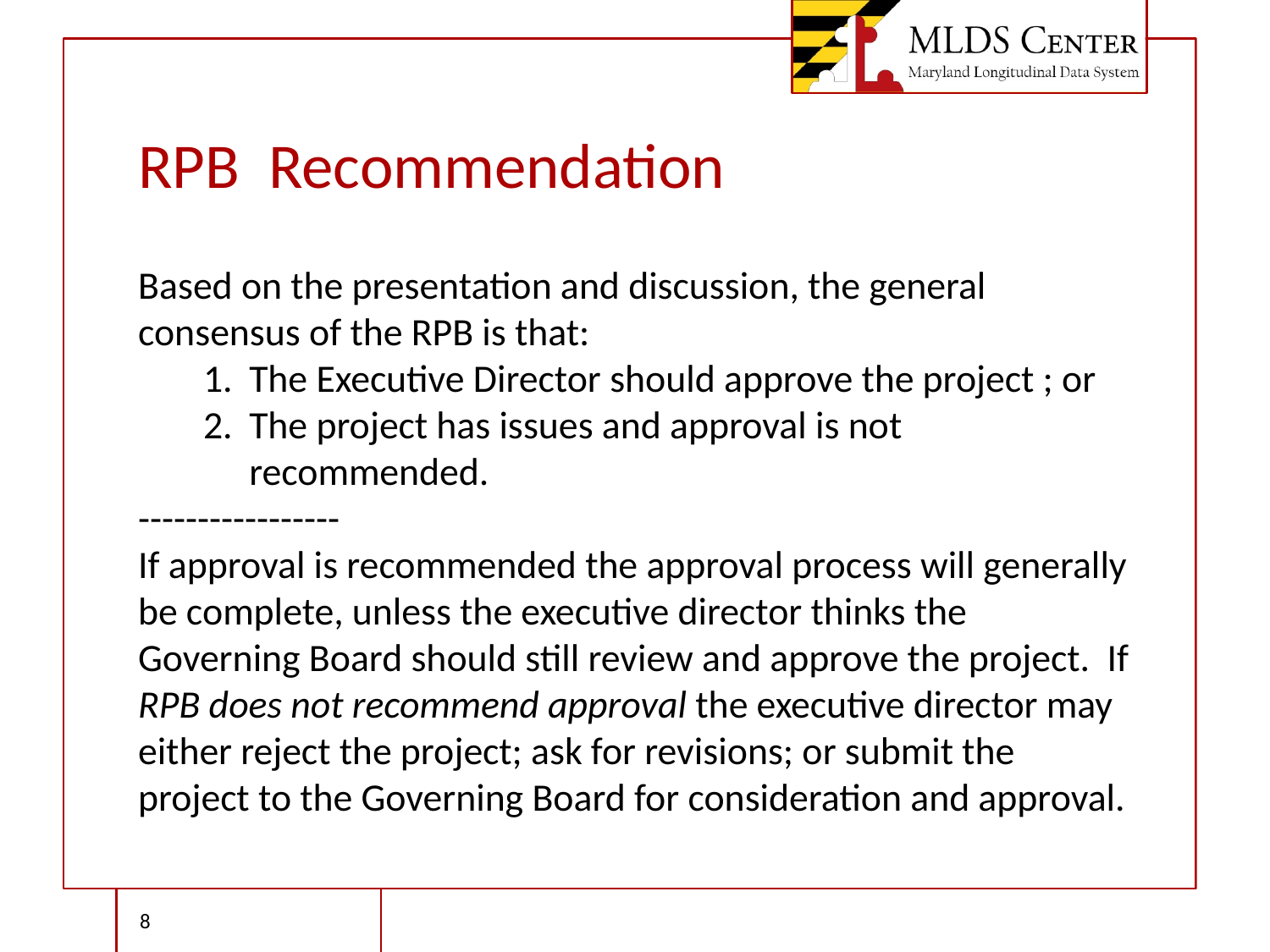

# RPB  Recommendation
Based on the presentation and discussion, the general consensus of the RPB is that:
The Executive Director should approve the project ; or
The project has issues and approval is not recommended.
-----------------
If approval is recommended the approval process will generally be complete, unless the executive director thinks the Governing Board should still review and approve the project.  If RPB does not recommend approval the executive director may  either reject the project; ask for revisions; or submit the project to the Governing Board for consideration and approval.
8